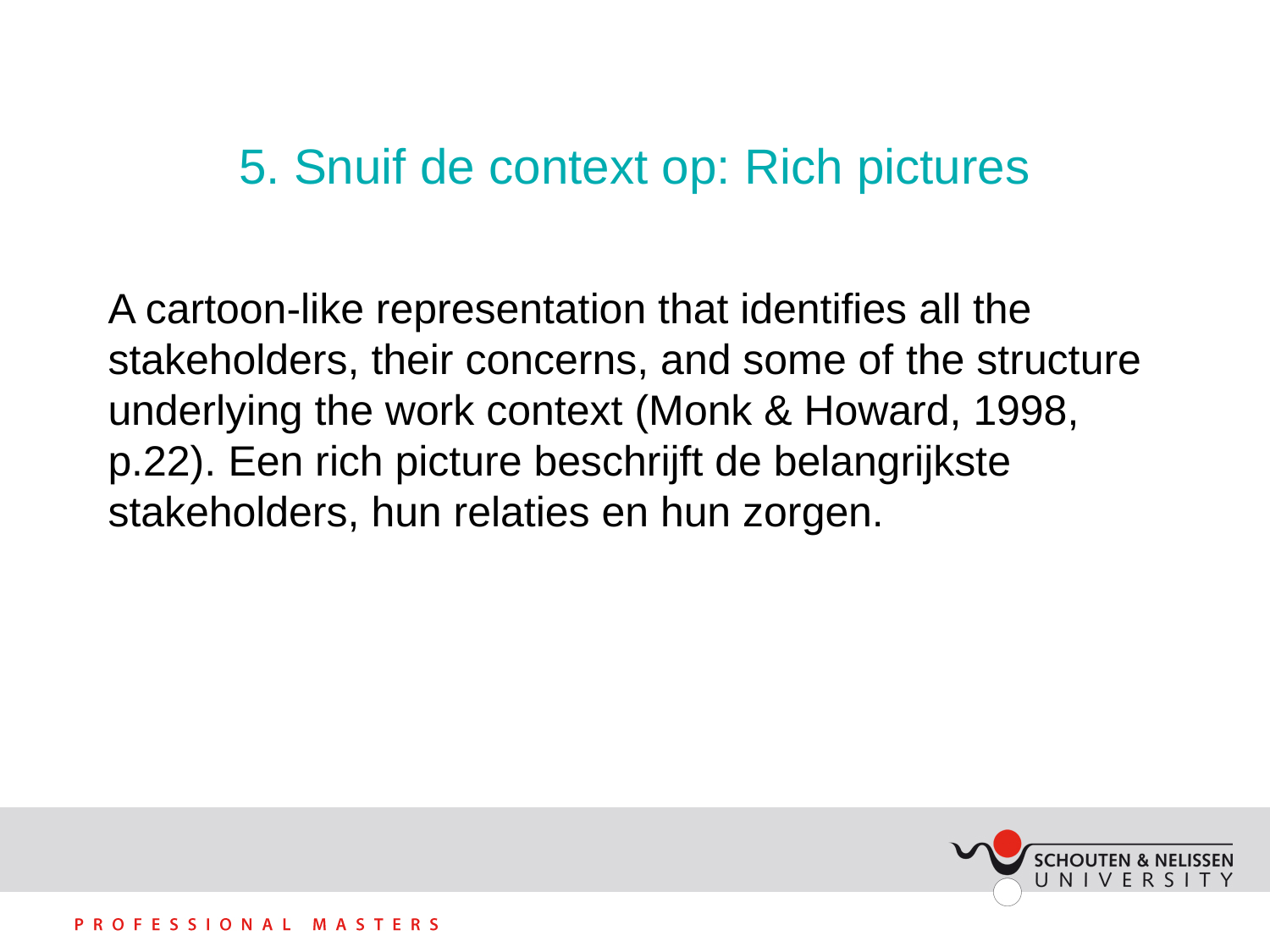

# 5. Snuif de context op: Rich pictures
A cartoon-like representation that identifies all the stakeholders, their concerns, and some of the structure underlying the work context (Monk & Howard, 1998, p.22). Een rich picture beschrijft de belangrijkste stakeholders, hun relaties en hun zorgen.